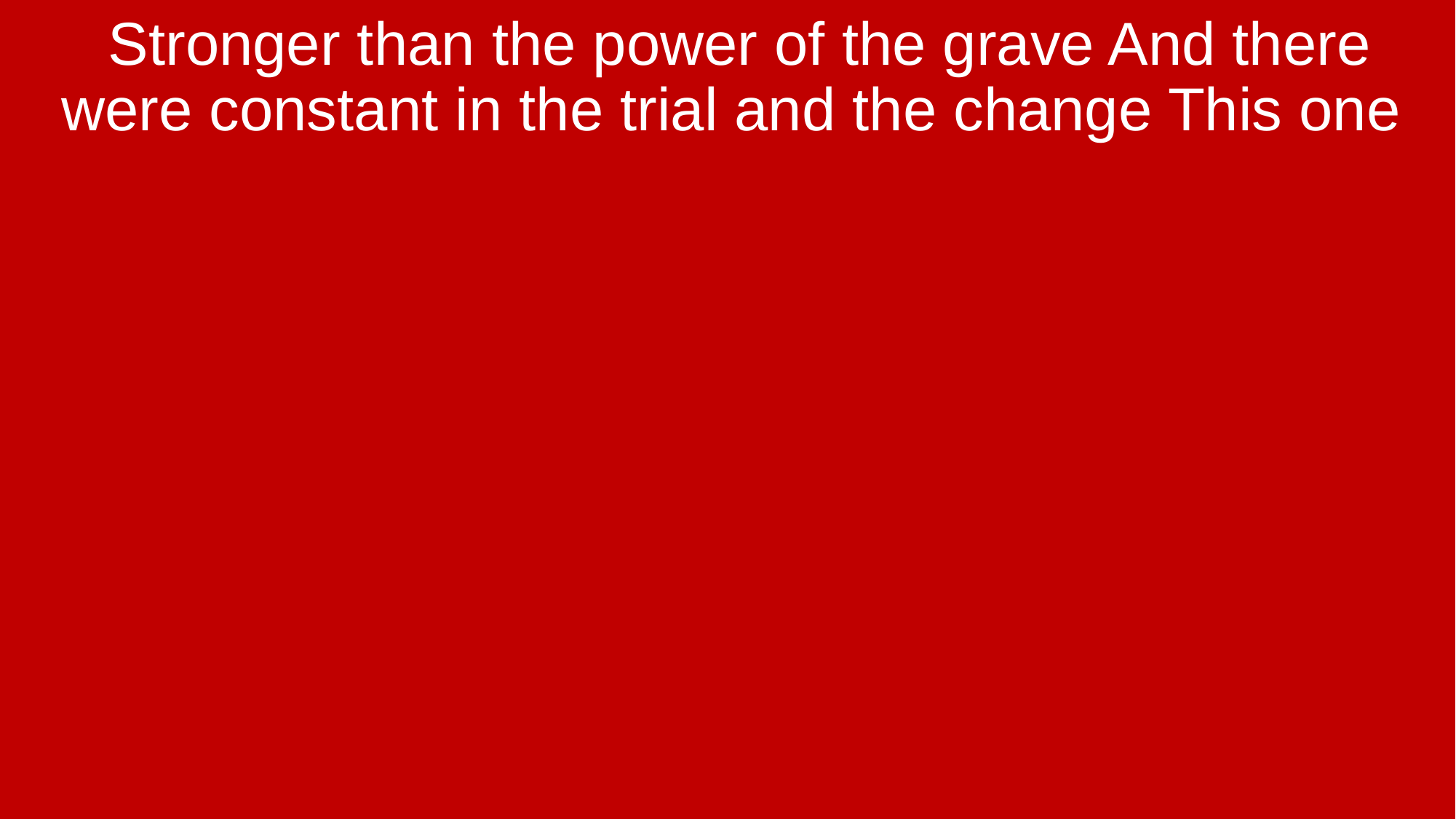

Stronger than the power of the grave And there were constant in the trial and the change This one